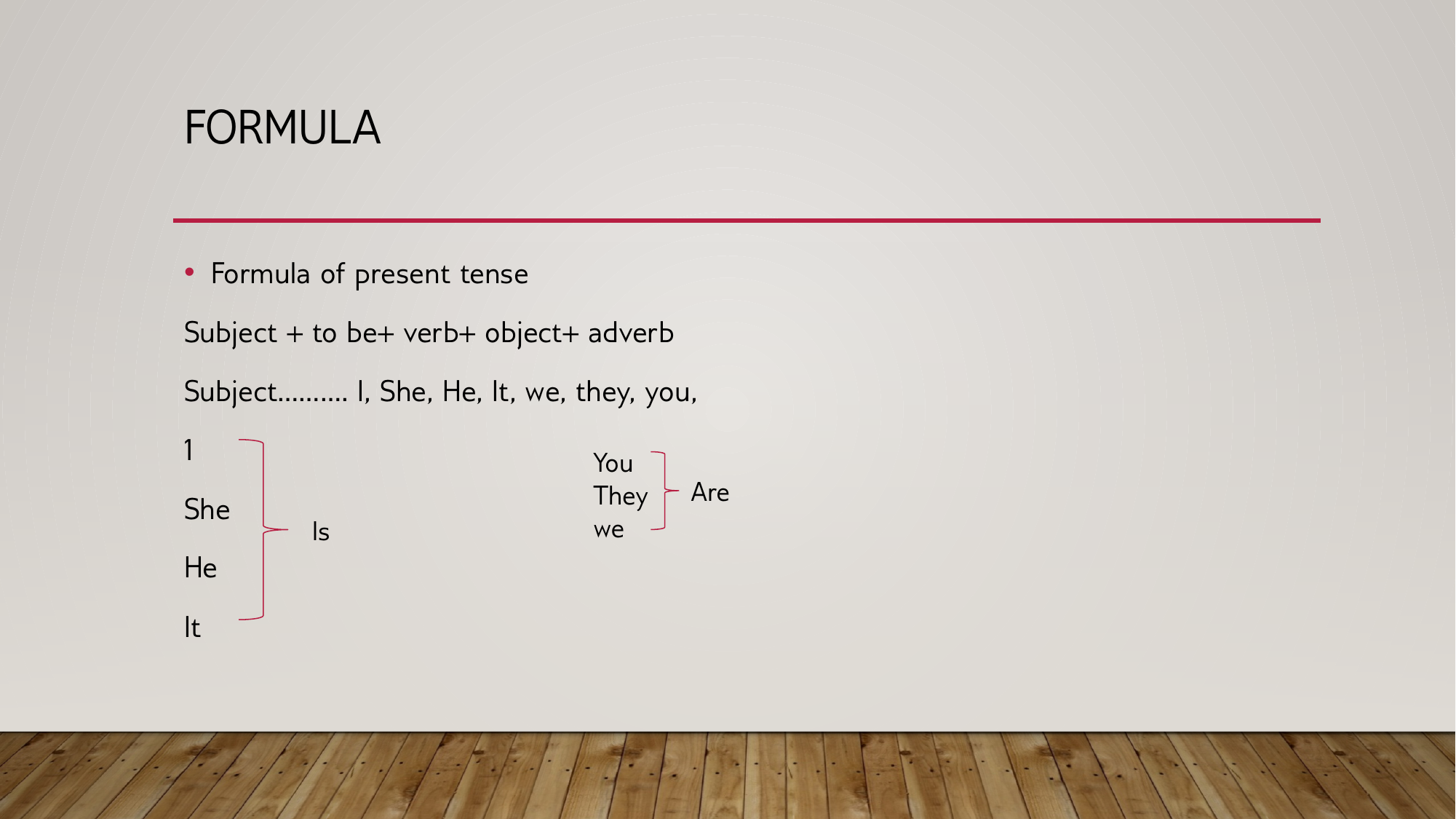

# formula
Formula of present tense
Subject + to be+ verb+ object+ adverb
Subject………. I, She, He, It, we, they, you,
1
She
He
It

You
They
we

Are
Is